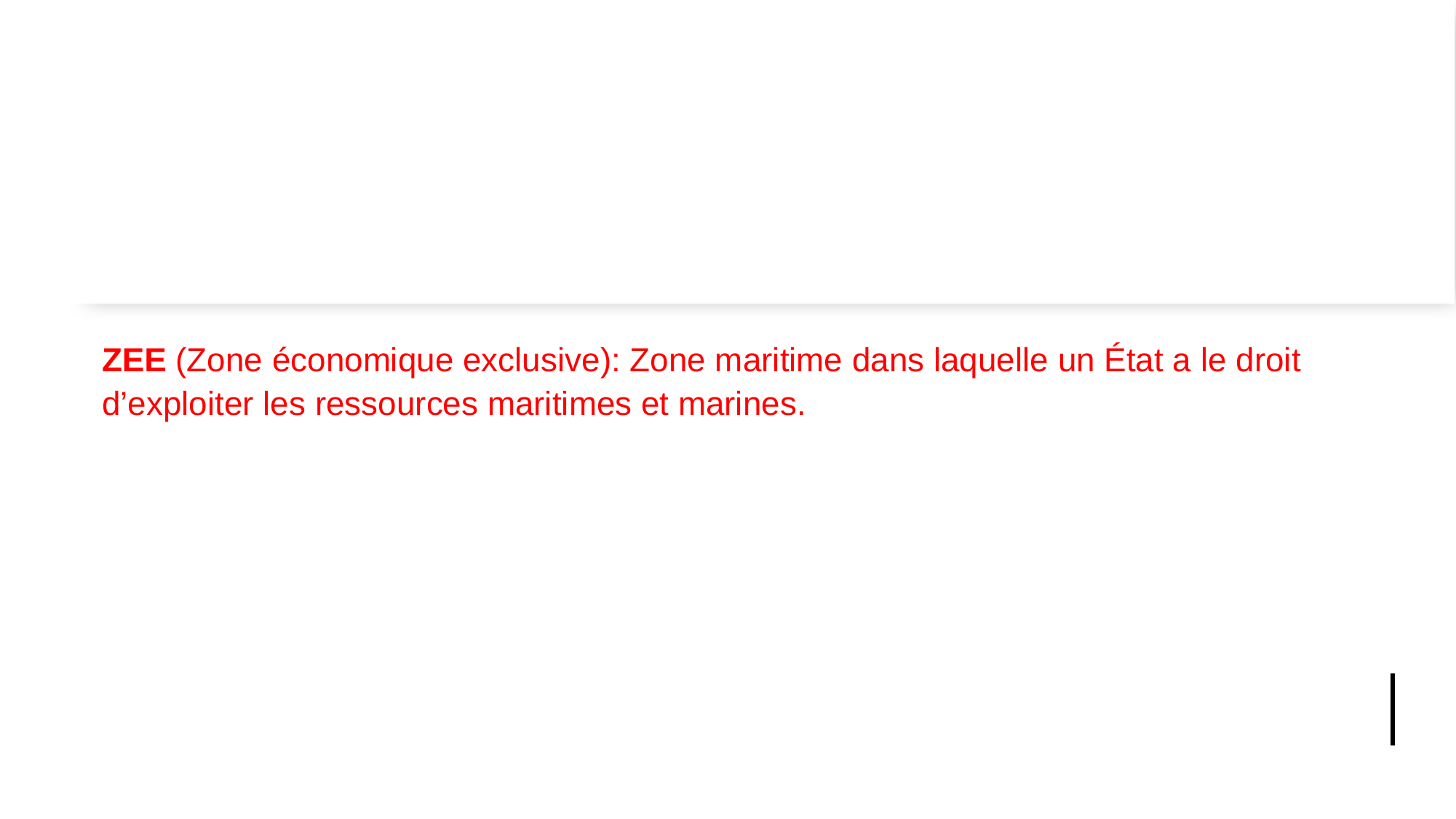

#
ZEE (Zone économique exclusive): Zone maritime dans laquelle un État a le droit d’exploiter les ressources maritimes et marines.